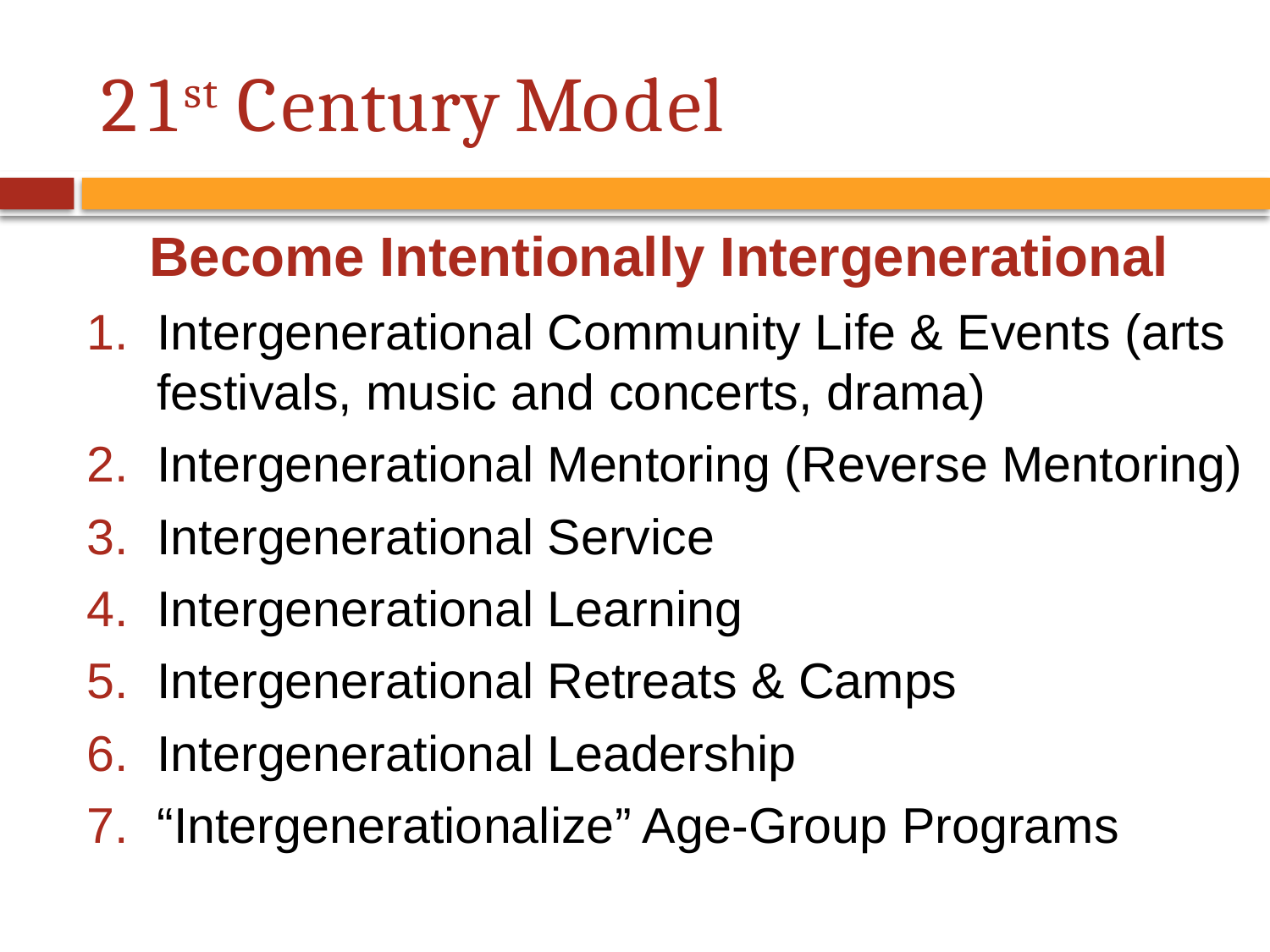

# 21st Century Model
Become Intentionally Intergenerational
Intergenerational Community Life & Events (arts festivals, music and concerts, drama)
Intergenerational Mentoring (Reverse Mentoring)
Intergenerational Service
Intergenerational Learning
Intergenerational Retreats & Camps
Intergenerational Leadership
“Intergenerationalize” Age-Group Programs